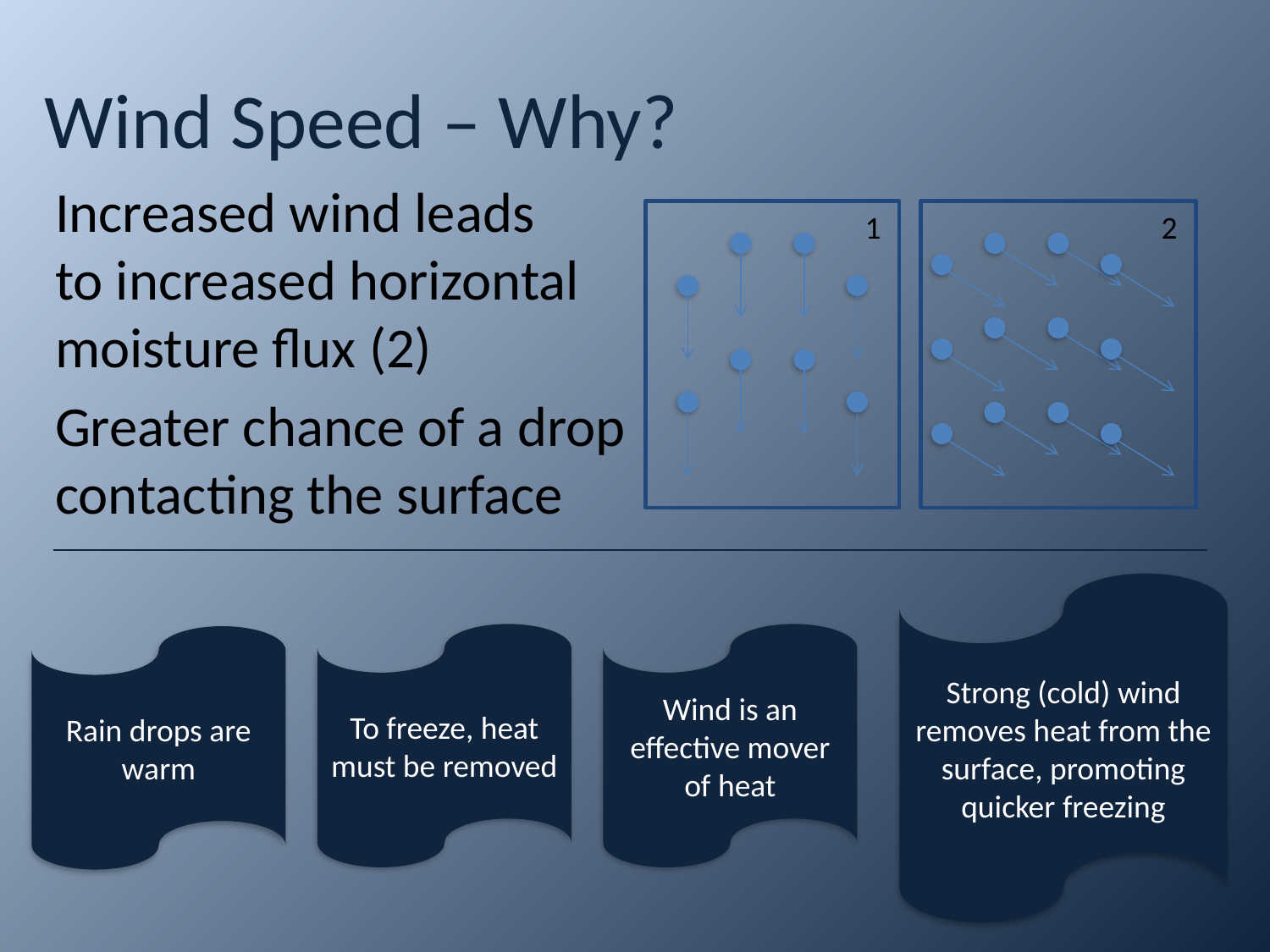

# Wind Speed – Why?
Increased wind leads
to increased horizontal
moisture flux (2)
Greater chance of a drop
contacting the surface

1

2

Strong (cold) wind removes heat from the surface, promoting quicker freezing
To freeze, heat must be removed
Wind is an effective mover of heat
Rain drops are warm